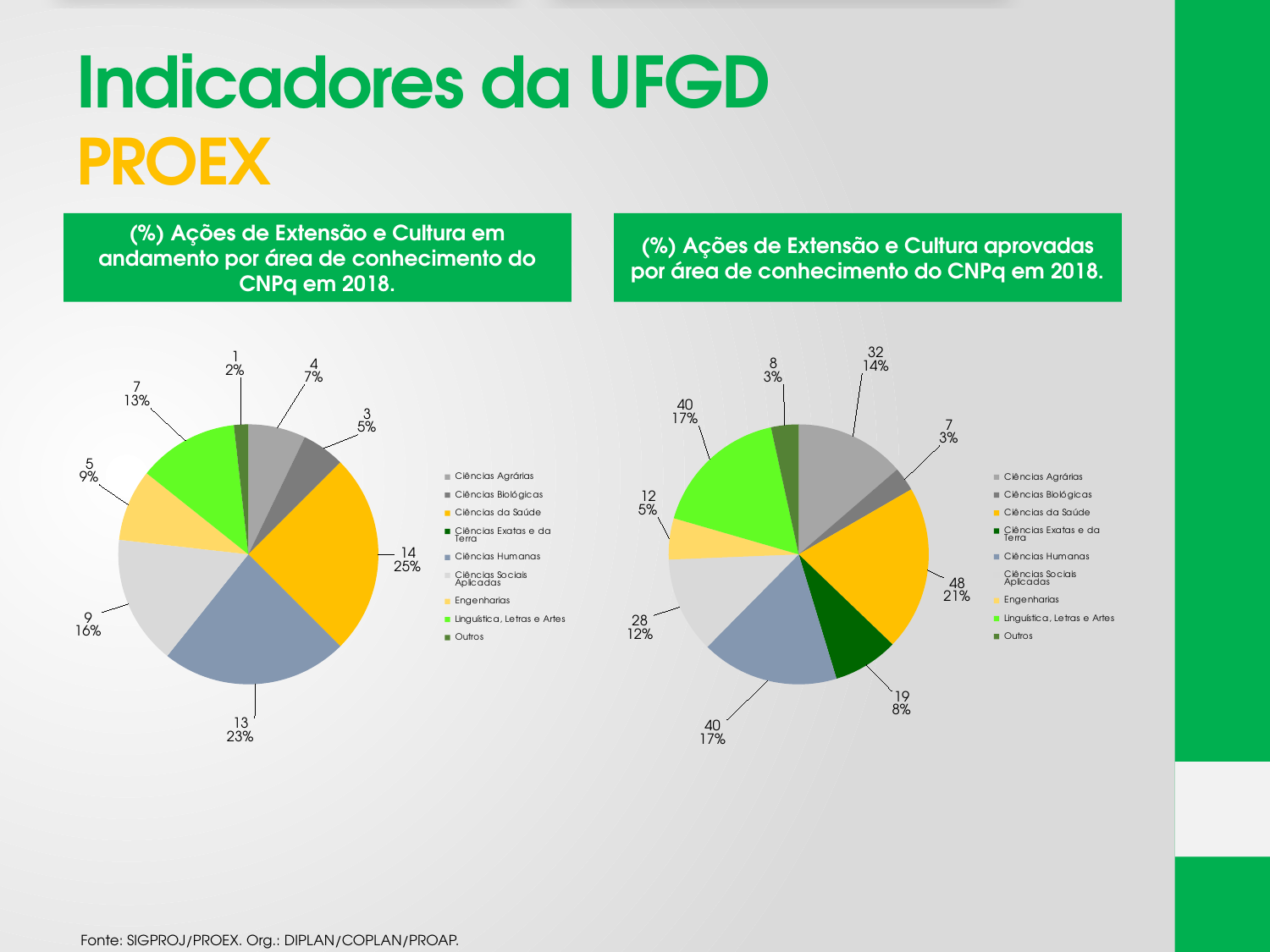

# Indicadores da UFGD PROEX
(%) Ações de Extensão e Cultura aprovadas por área de conhecimento do CNPq em 2018.
(%) Ações de Extensão e Cultura em andamento por área de conhecimento do CNPq em 2018.

### Chart

| Category |  |
|---|---|
| Ciências Agrárias | 4.0 |
| Ciências Biológicas | 3.0 |
| Ciências da Saúde | 14.0 |
| Ciências Exatas e da Terra | 0.0 |
| Ciências Humanas | 13.0 |
| Ciências Sociais Aplicadas | 9.0 |
| Engenharias | 5.0 |
| Linguística, Letras e Artes | 7.0 |
| Outros | 1.0 |

### Chart

| Category |  |
|---|---|
| Ciências Agrárias | 32.0 |
| Ciências Biológicas | 7.0 |
| Ciências da Saúde | 48.0 |
| Ciências Exatas e da Terra | 19.0 |
| Ciências Humanas | 40.0 |
| Ciências Sociais Aplicadas | 28.0 |
| Engenharias | 12.0 |
| Linguística, Letras e Artes | 40.0 |
| Outros | 8.0 |
Fonte: SIGPROJ/PROEX. Org.: DIPLAN/COPLAN/PROAP.